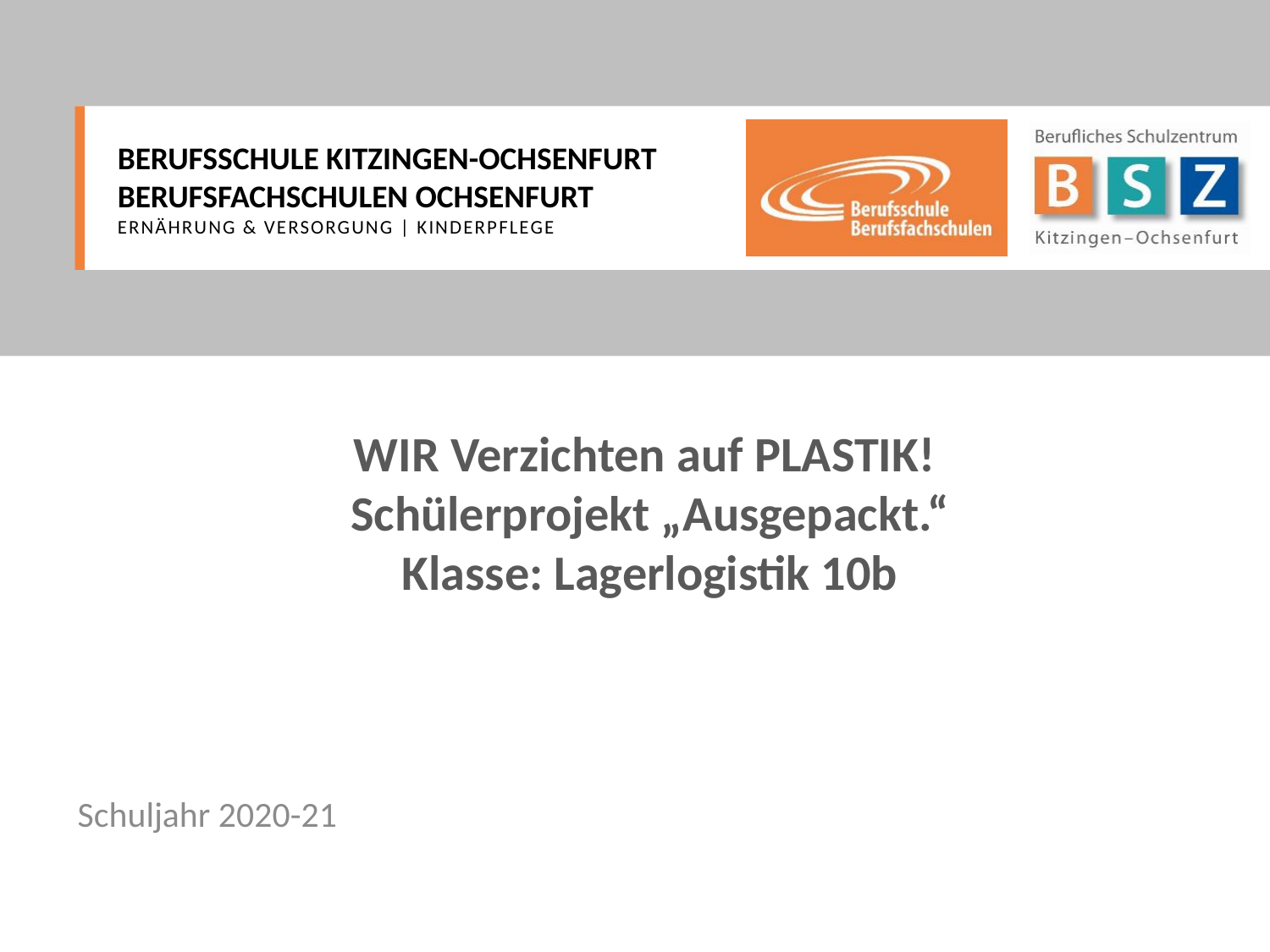

# WIR Verzichten auf PLASTIK! Schülerprojekt „Ausgepackt.“ Klasse: Lagerlogistik 10b
Schuljahr 2020-21